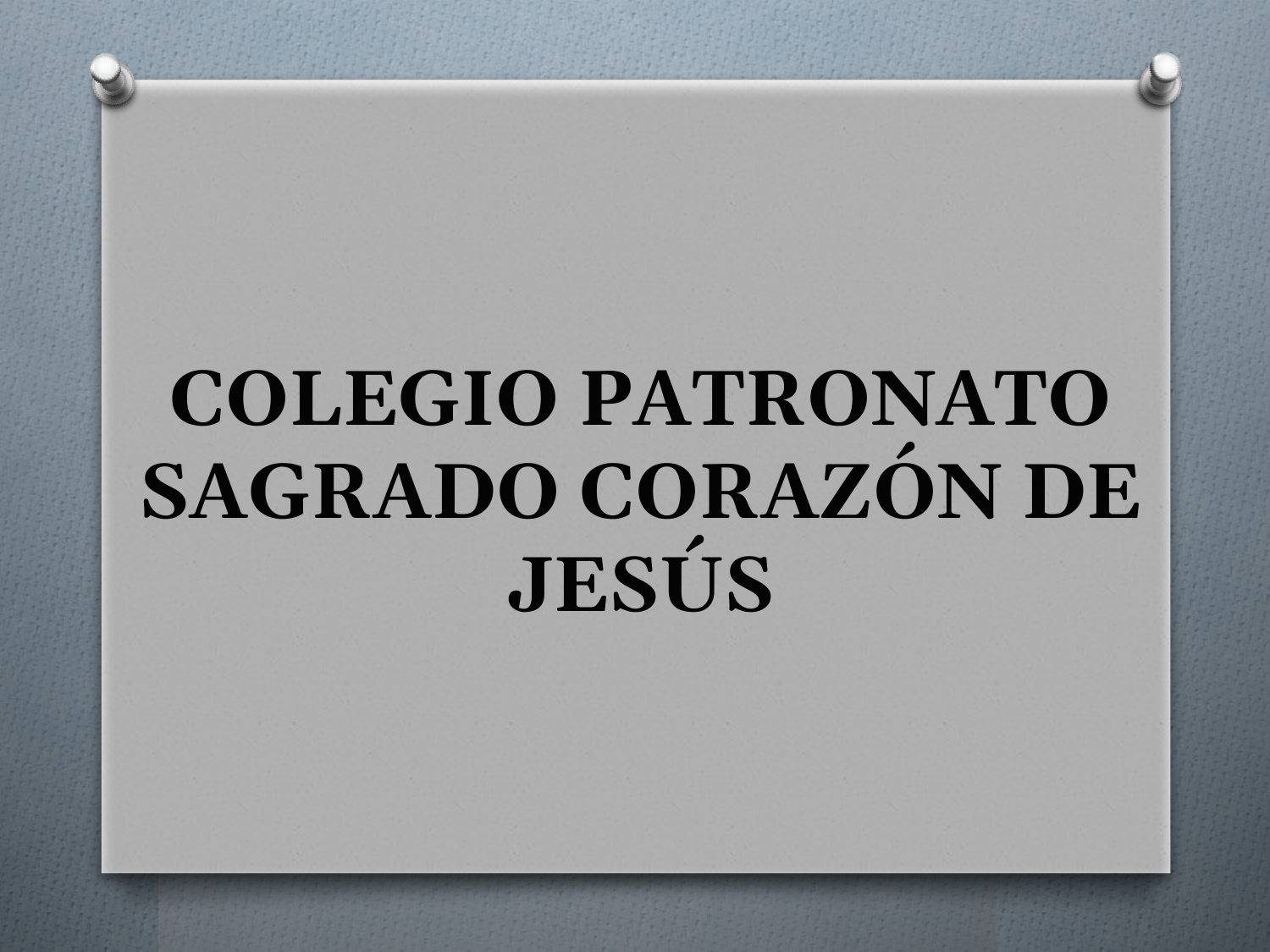

# COLEGIO PATRONATO SAGRADO CORAZÓN DE JESÚS